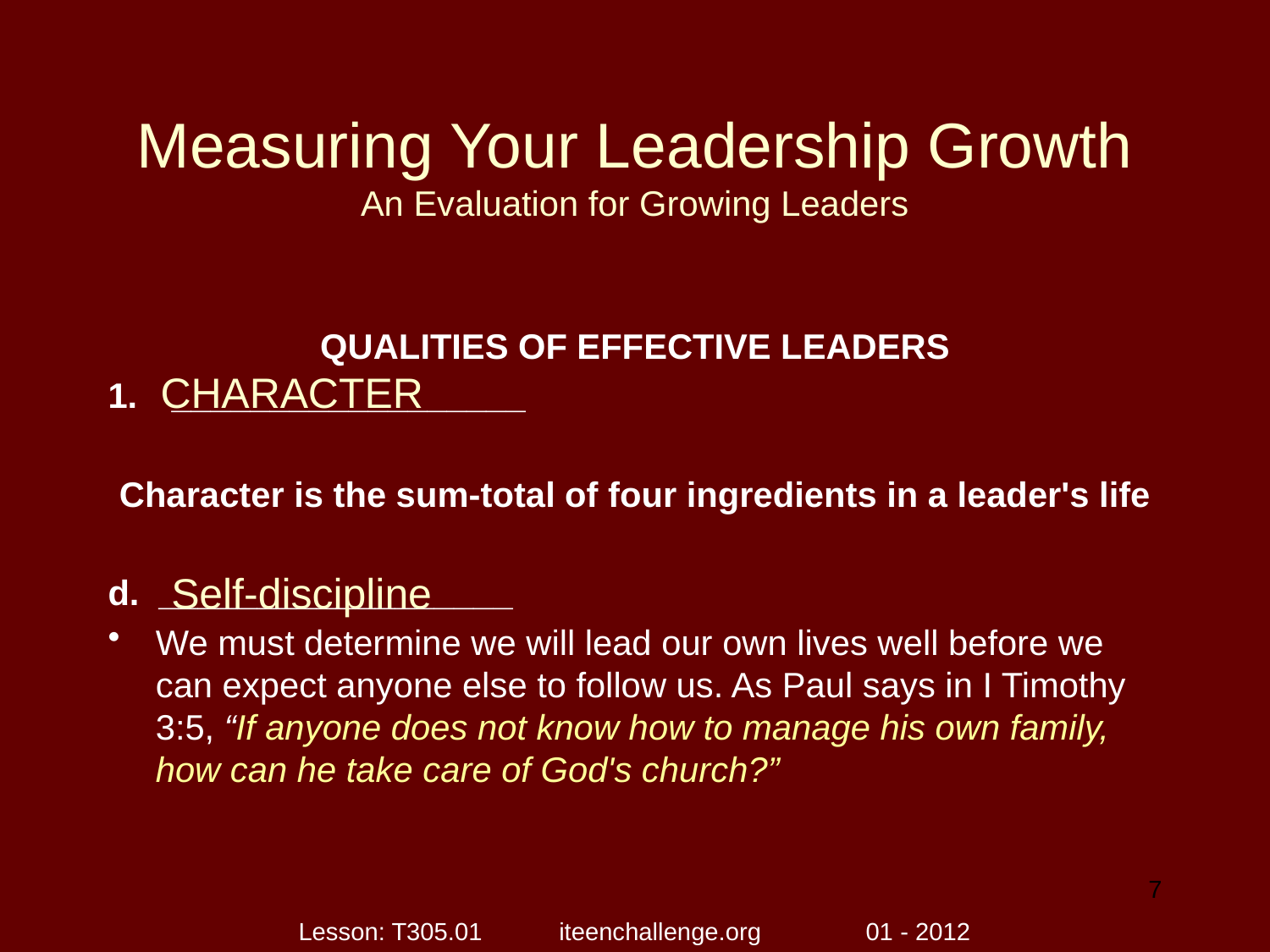

# Measuring Your Leadership Growth An Evaluation for Growing Leaders
QUALITIES OF EFFECTIVE LEADERS
__________________

Character is the sum-total of four ingredients in a leader's life

d.  __________________
We must determine we will lead our own lives well before we can expect anyone else to follow us. As Paul says in I Timothy 3:5, “If anyone does not know how to manage his own family, how can he take care of God's church?”
CHARACTER
Self-discipline
7
Lesson: T305.01           iteenchallenge.org               01 - 2012